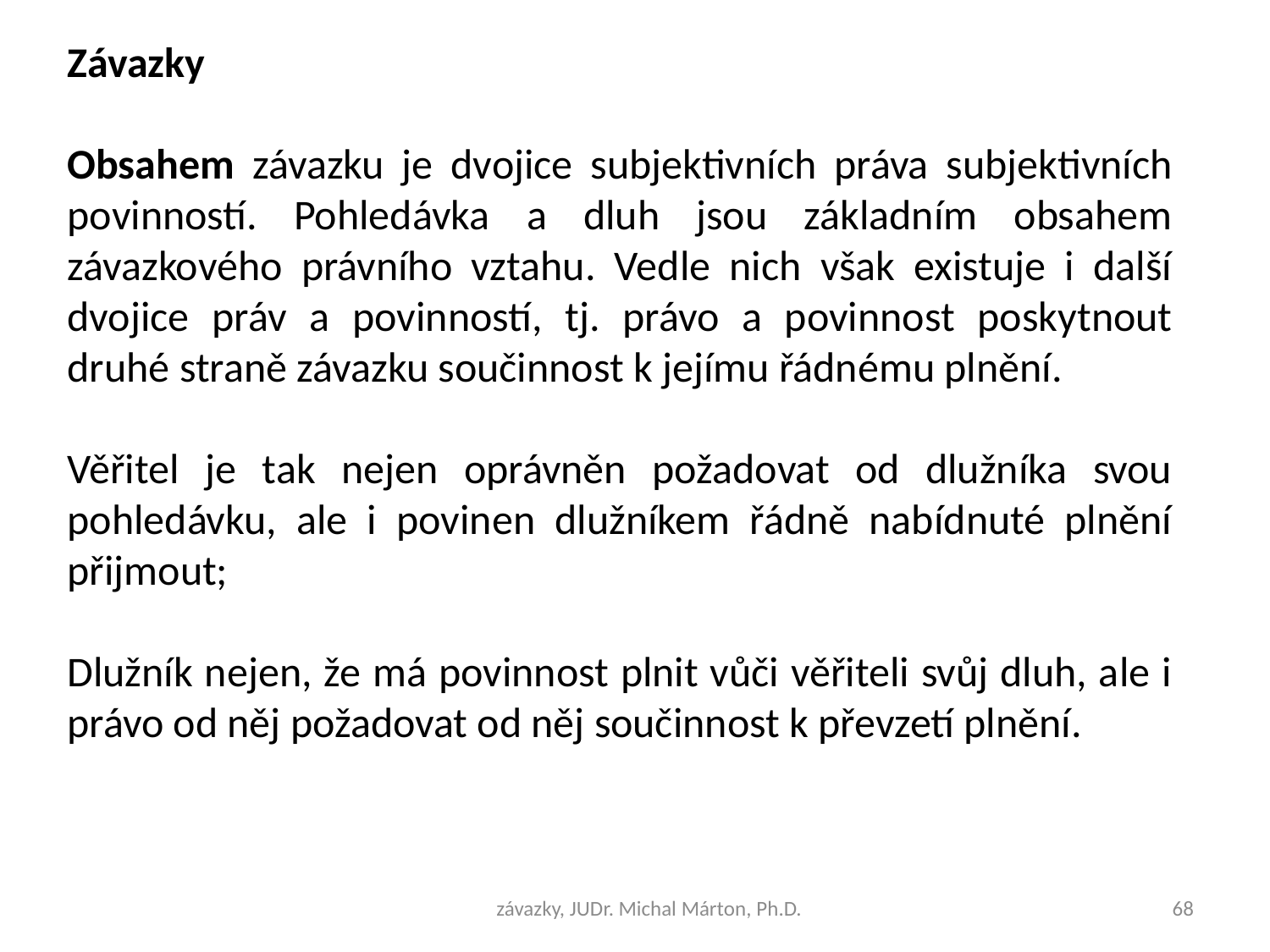

Závazky

Obsahem závazku je dvojice subjektivních práva subjektivních povinností. Pohledávka a dluh jsou základním obsahem závazkového právního vztahu. Vedle nich však existuje i další dvojice práv a povinností, tj. právo a povinnost poskytnout druhé straně závazku součinnost k jejímu řádnému plnění.

Věřitel je tak nejen oprávněn požadovat od dlužníka svou pohledávku, ale i povinen dlužníkem řádně nabídnuté plnění přijmout;

Dlužník nejen, že má povinnost plnit vůči věřiteli svůj dluh, ale i právo od něj požadovat od něj součinnost k převzetí plnění.

závazky, JUDr. Michal Márton, Ph.D.
68